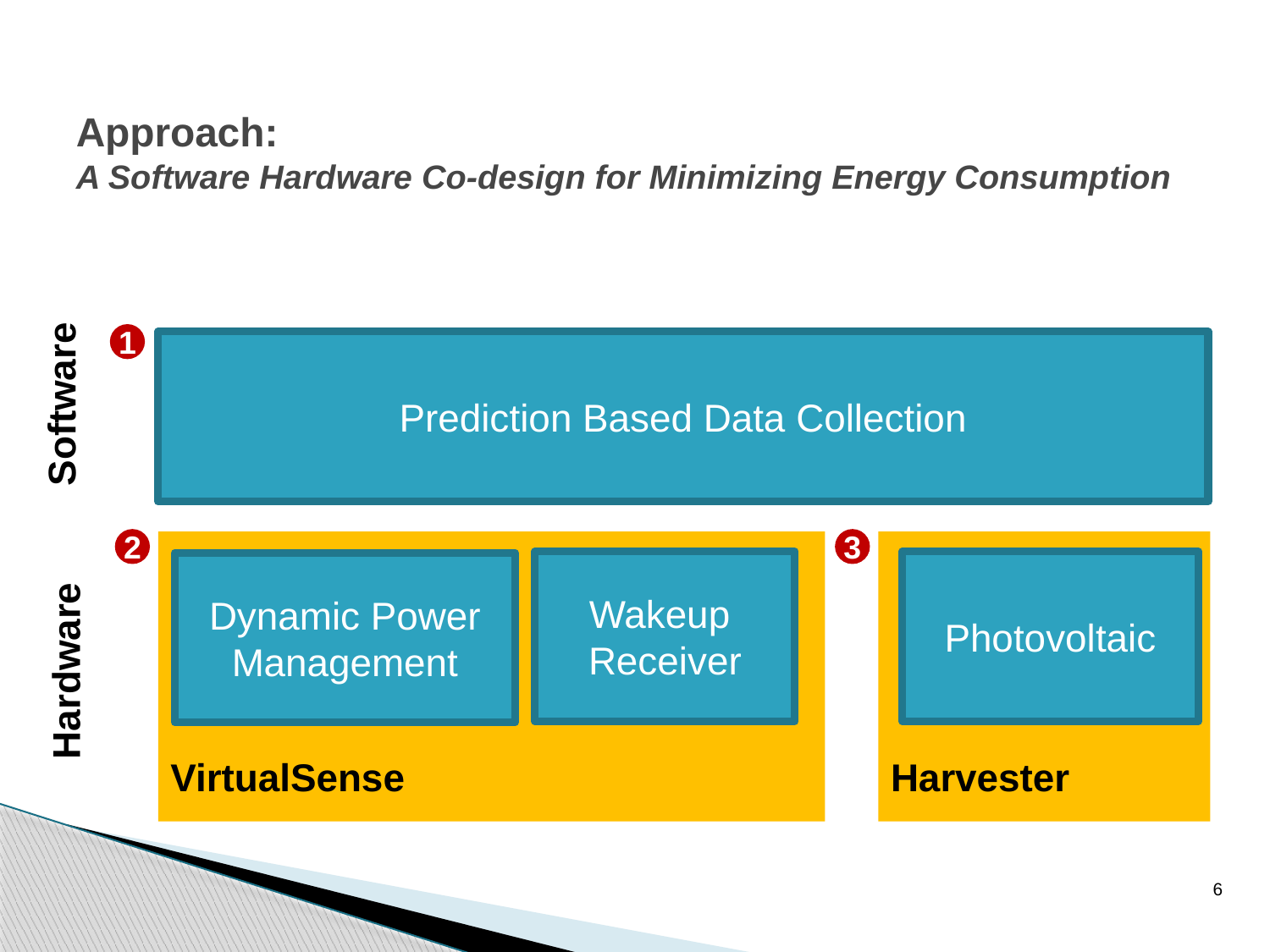

# Approach: A Software Hardware Co-design for Minimizing Energy Consumption
1
Prediction Based Data Collection
Software
2
3

VirtualSense

Harvester
Wakeup
Receiver
Photovoltaic
Dynamic Power Management
Hardware
6